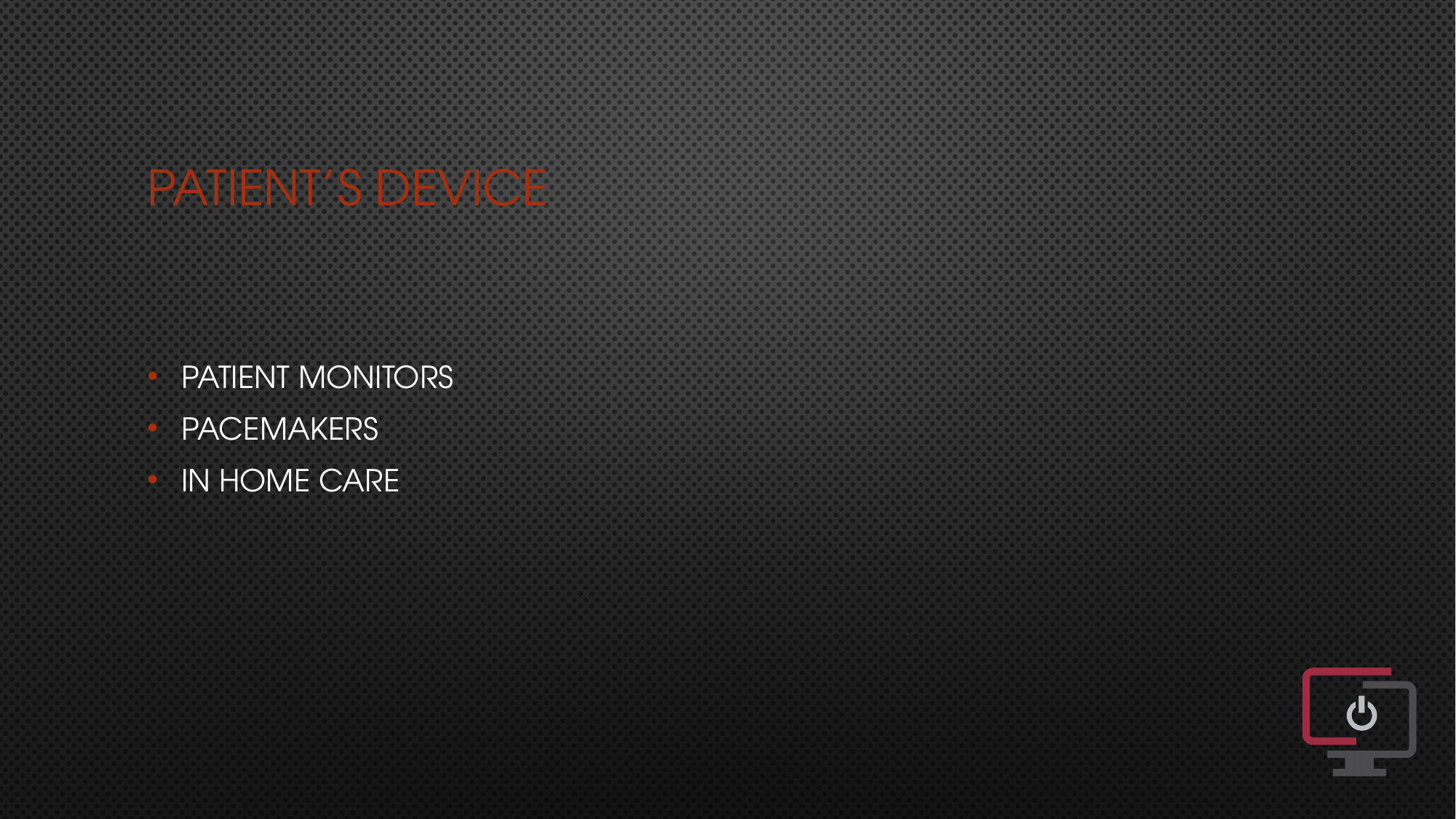

# Patient’s device
Patient monitors
Pacemakers
In home care